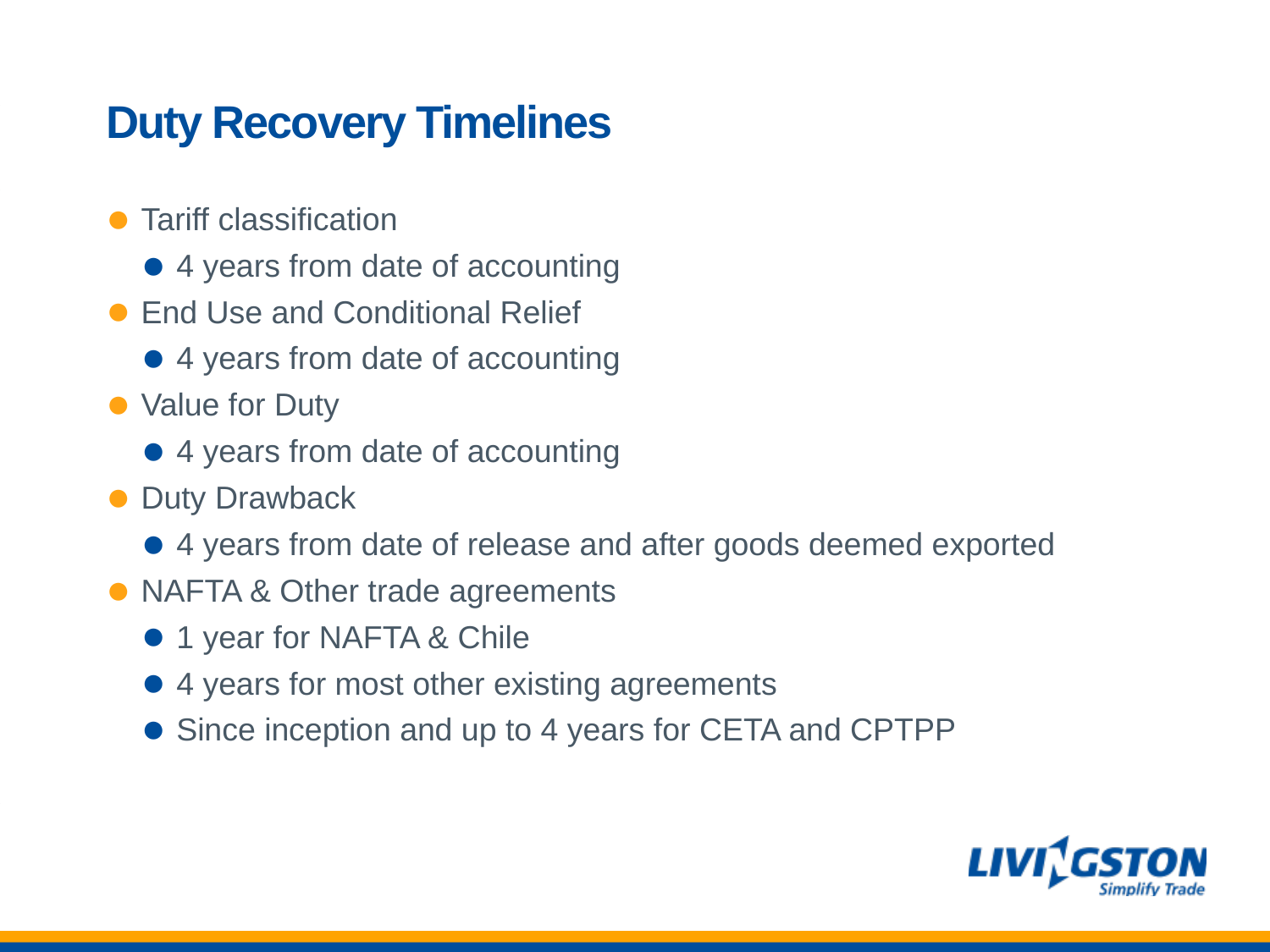

# Duty Recovery Timelines
Tariff classification
4 years from date of accounting
End Use and Conditional Relief
4 years from date of accounting
Value for Duty
4 years from date of accounting
Duty Drawback
4 years from date of release and after goods deemed exported
NAFTA & Other trade agreements
1 year for NAFTA & Chile
4 years for most other existing agreements
Since inception and up to 4 years for CETA and CPTPP